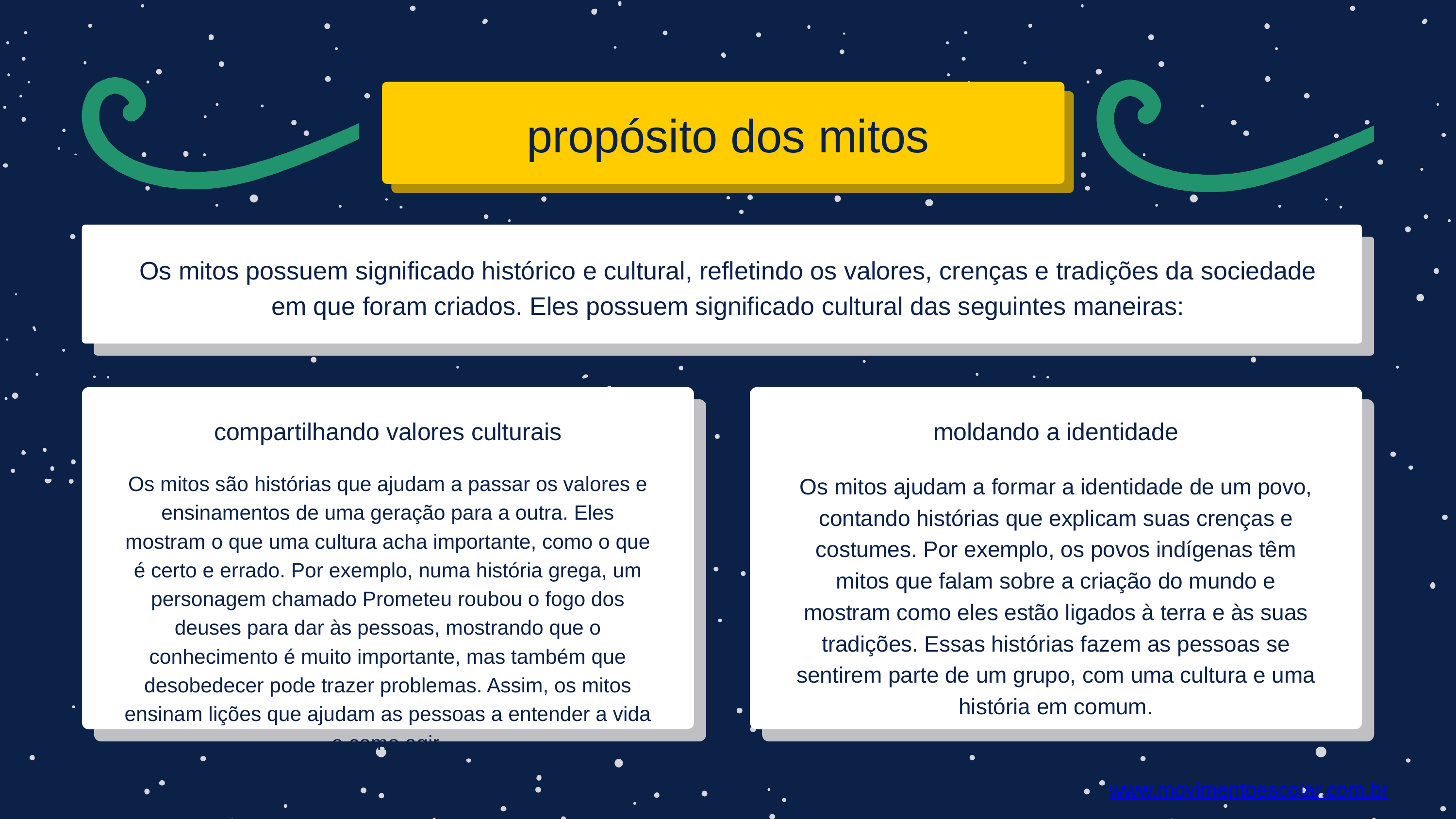

propósito dos mitos

Os mitos possuem significado histórico e cultural, refletindo os valores, crenças e tradições da sociedade em que foram criados. Eles possuem significado cultural das seguintes maneiras:

compartilhando valores culturais
moldando a identidade
Os mitos são histórias que ajudam a passar os valores e ensinamentos de uma geração para a outra. Eles mostram o que uma cultura acha importante, como o que é certo e errado. Por exemplo, numa história grega, um personagem chamado Prometeu roubou o fogo dos deuses para dar às pessoas, mostrando que o conhecimento é muito importante, mas também que desobedecer pode trazer problemas. Assim, os mitos ensinam lições que ajudam as pessoas a entender a vida e como agir.
Os mitos ajudam a formar a identidade de um povo, contando histórias que explicam suas crenças e costumes. Por exemplo, os povos indígenas têm mitos que falam sobre a criação do mundo e mostram como eles estão ligados à terra e às suas tradições. Essas histórias fazem as pessoas se sentirem parte de um grupo, com uma cultura e uma história em comum.
www.movimentoescolar.com.br